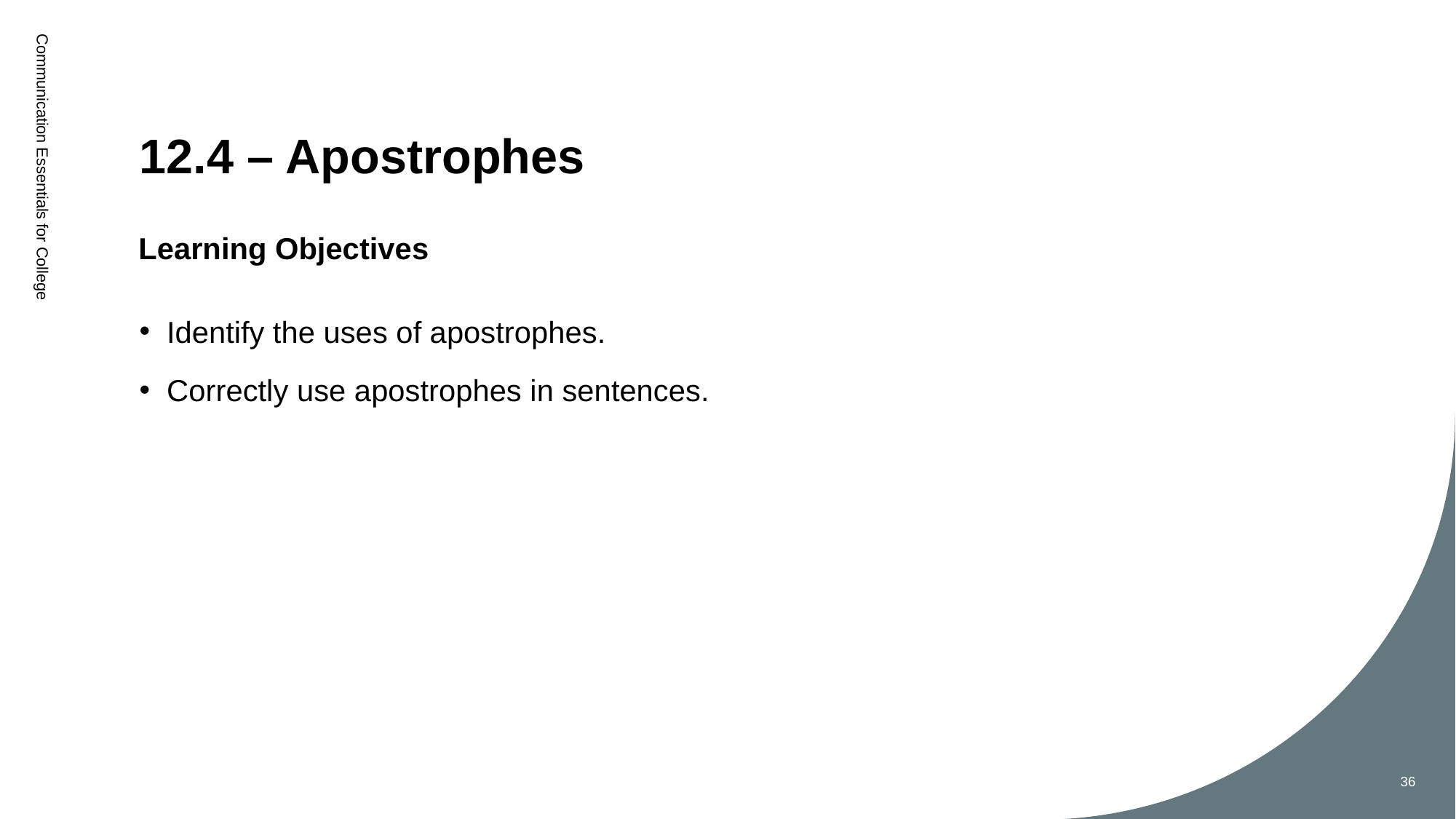

# 12.4 – Apostrophes
Learning Objectives
Communication Essentials for College
Identify the uses of apostrophes.
Correctly use apostrophes in sentences.

36